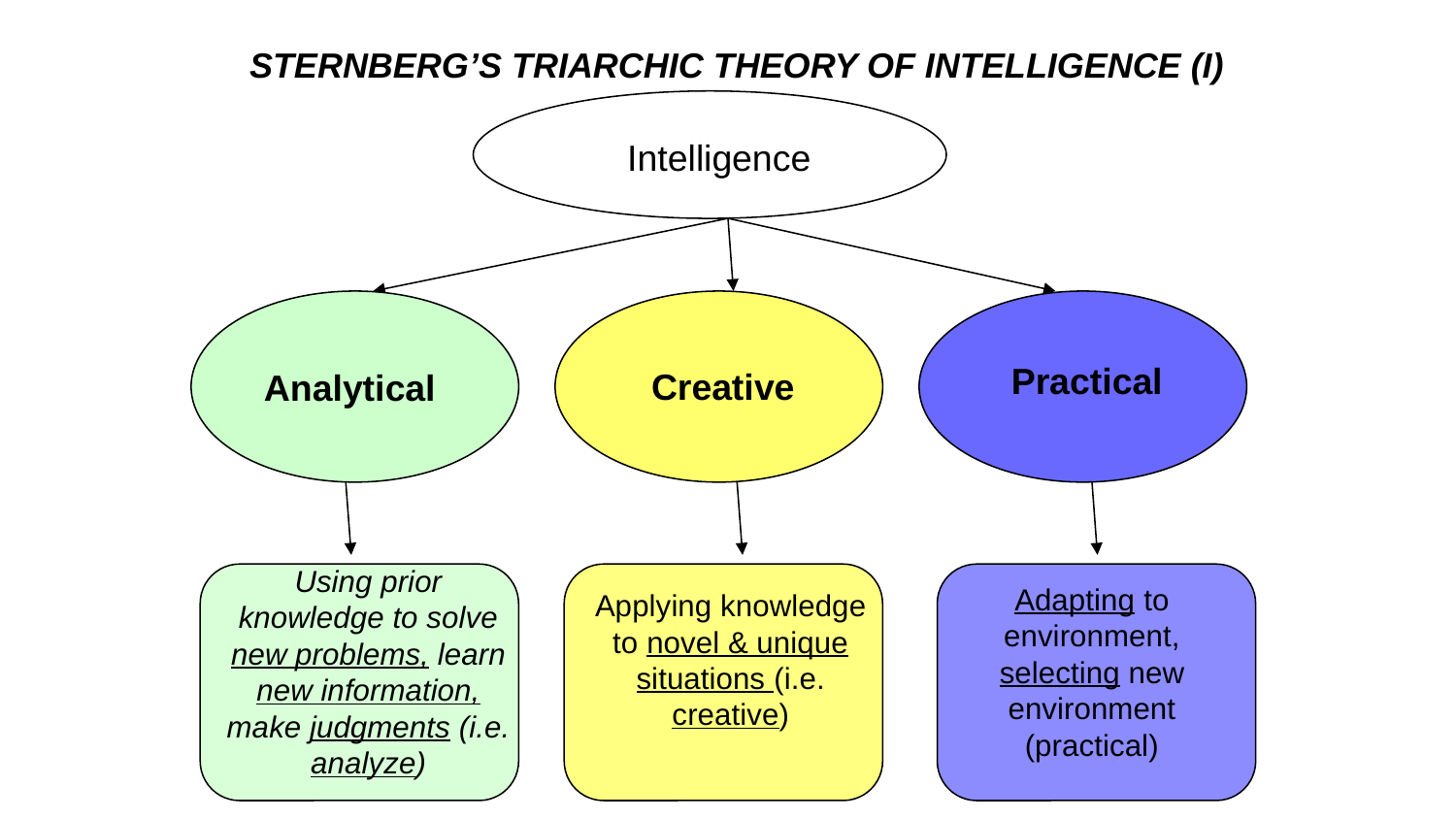

STERNBERG’S TRIARCHIC THEORY OF INTELLIGENCE (I)

Intelligence

Practical

Creative
Analytical

Using prior knowledge to solve new problems, learn new information, make judgments (i.e. analyze)

Adapting to environment, selecting new environment
(practical)
Applying knowledge to novel & unique situations (i.e. creative)